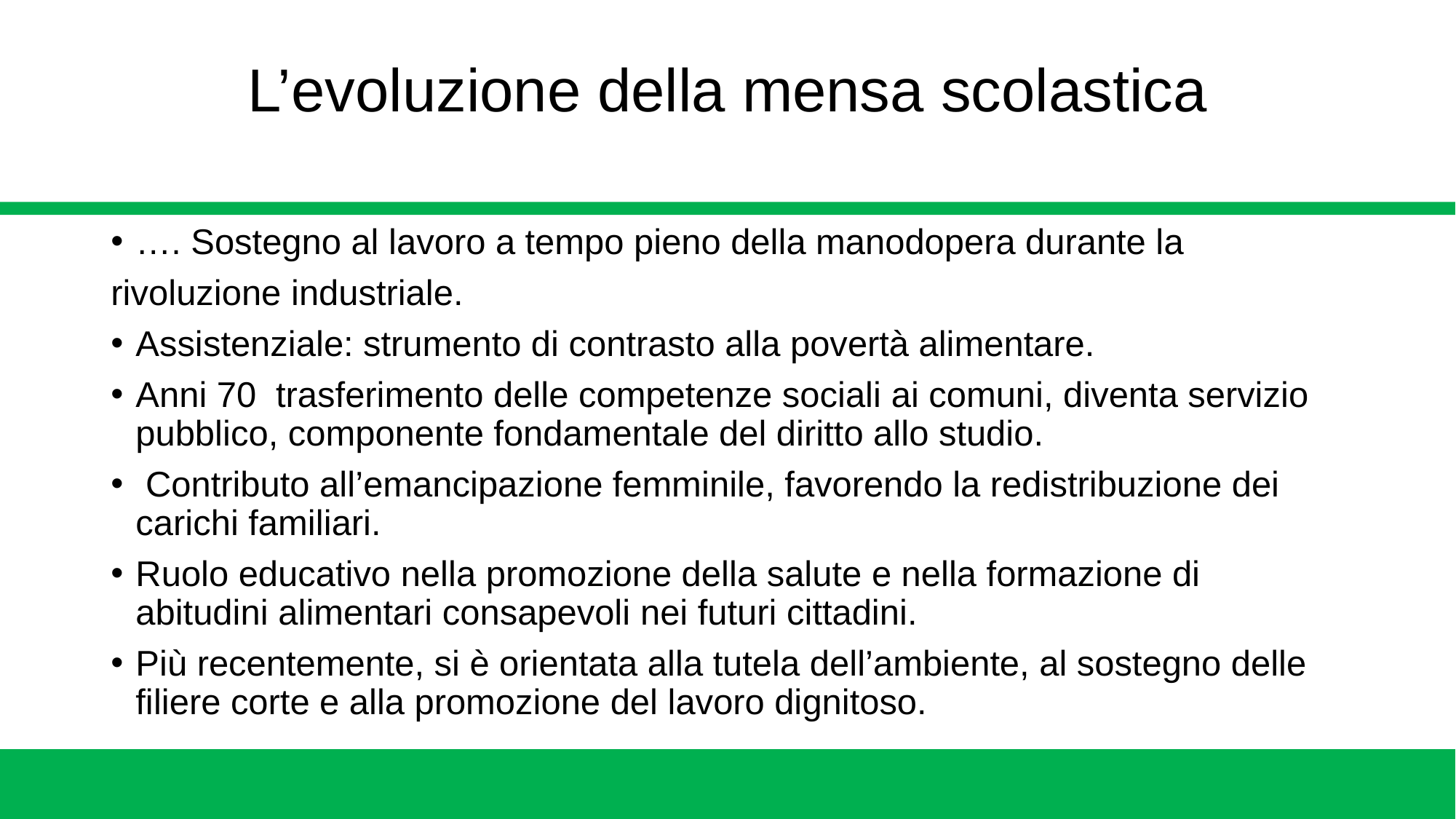

# L’evoluzione della mensa scolastica
…. Sostegno al lavoro a tempo pieno della manodopera durante la
rivoluzione industriale.
Assistenziale: strumento di contrasto alla povertà alimentare.
Anni 70  trasferimento delle competenze sociali ai comuni, diventa servizio pubblico, componente fondamentale del diritto allo studio.
 Contributo all’emancipazione femminile, favorendo la redistribuzione dei carichi familiari.
Ruolo educativo nella promozione della salute e nella formazione di abitudini alimentari consapevoli nei futuri cittadini.
Più recentemente, si è orientata alla tutela dell’ambiente, al sostegno delle filiere corte e alla promozione del lavoro dignitoso.